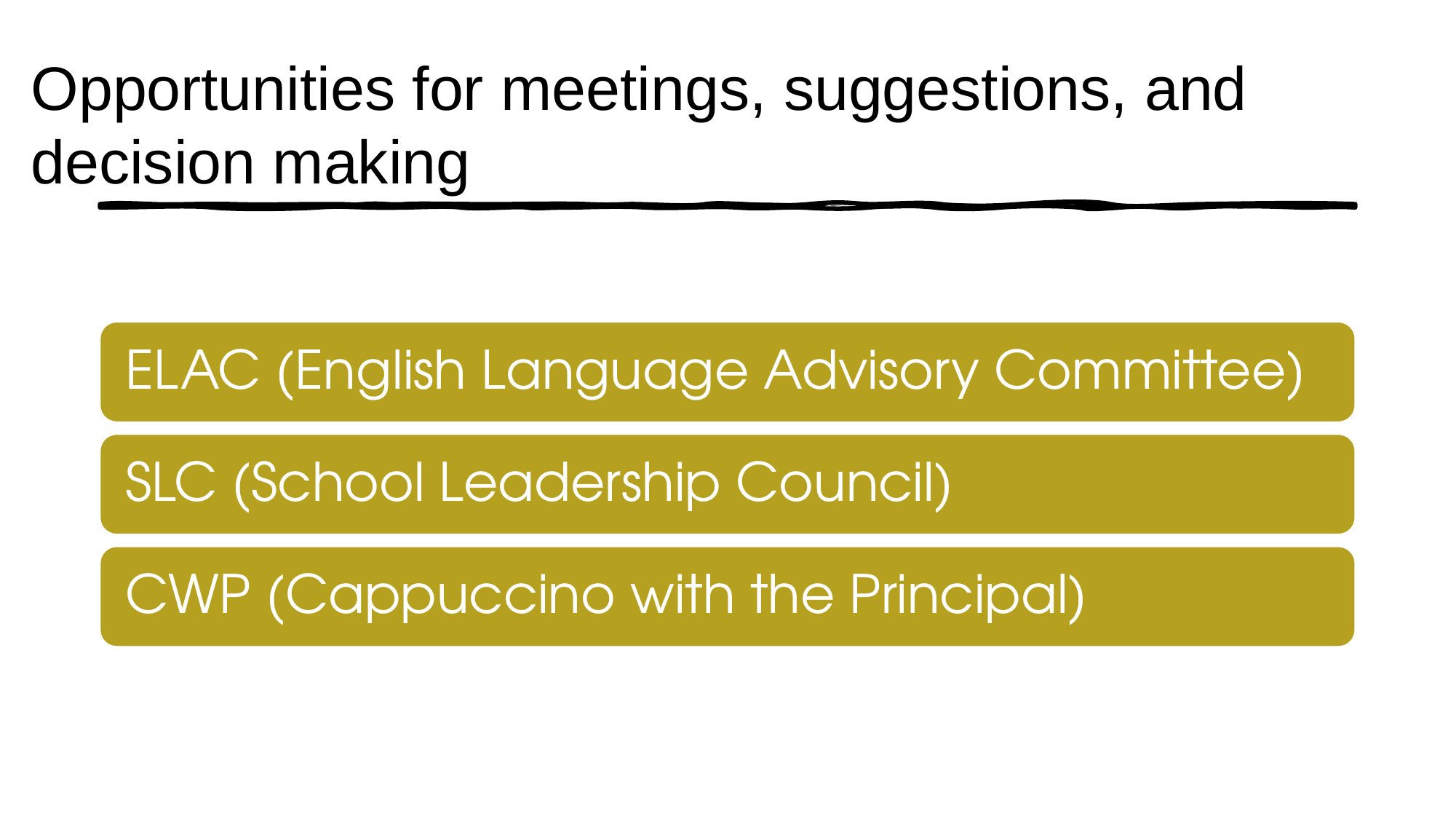

# Opportunities for meetings, suggestions, and decision making
ELAC (English Language Advisory Committee)
SLC (School Leadership Council)
CWP (Cappuccino with the Principal)